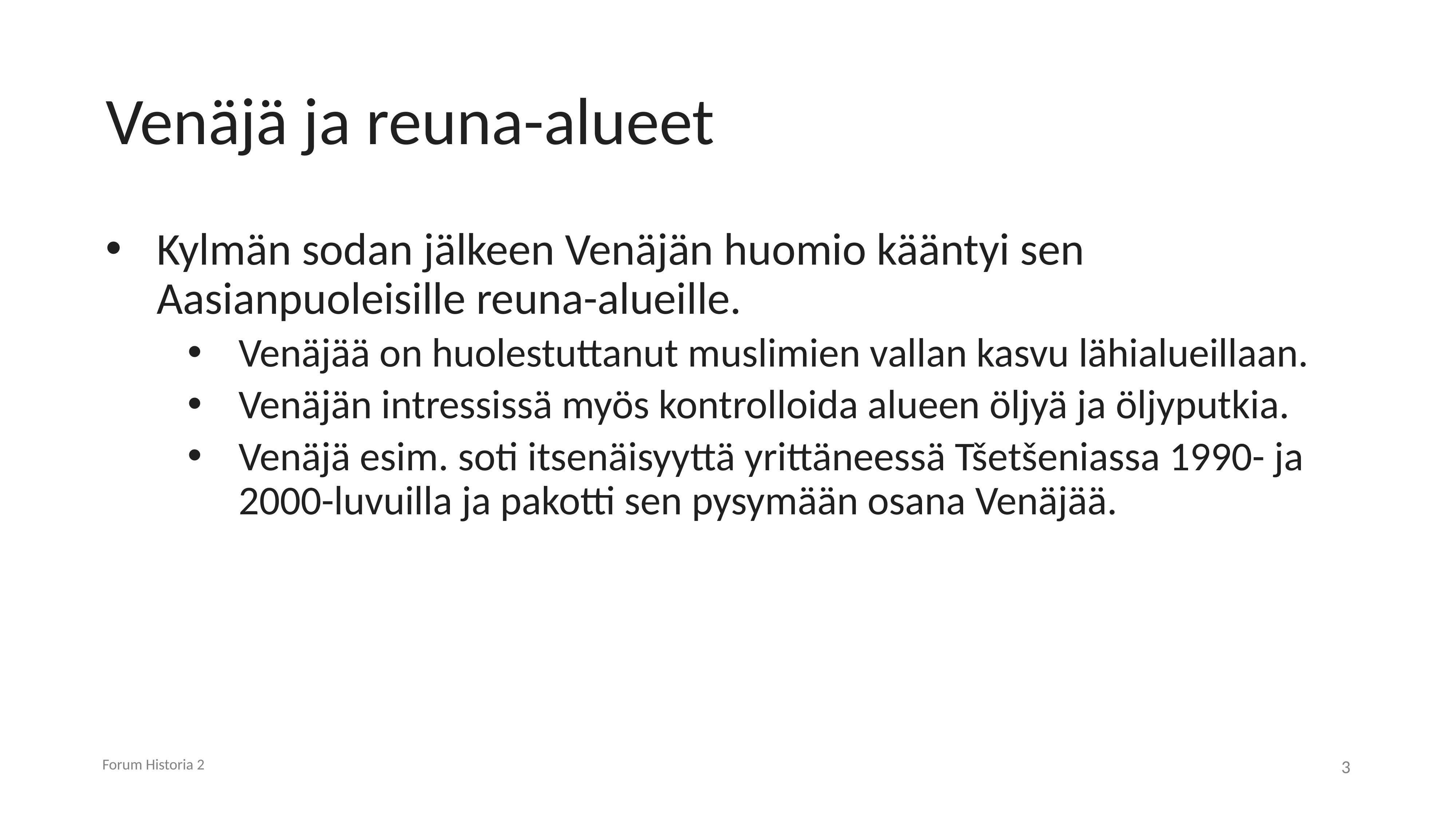

# Venäjä ja reuna-alueet
Kylmän sodan jälkeen Venäjän huomio kääntyi sen Aasianpuoleisille reuna-alueille.
Venäjää on huolestuttanut muslimien vallan kasvu lähialueillaan.
Venäjän intressissä myös kontrolloida alueen öljyä ja öljyputkia.
Venäjä esim. soti itsenäisyyttä yrittäneessä Tšetšeniassa 1990- ja 2000-luvuilla ja pakotti sen pysymään osana Venäjää.
Forum Historia 2
3